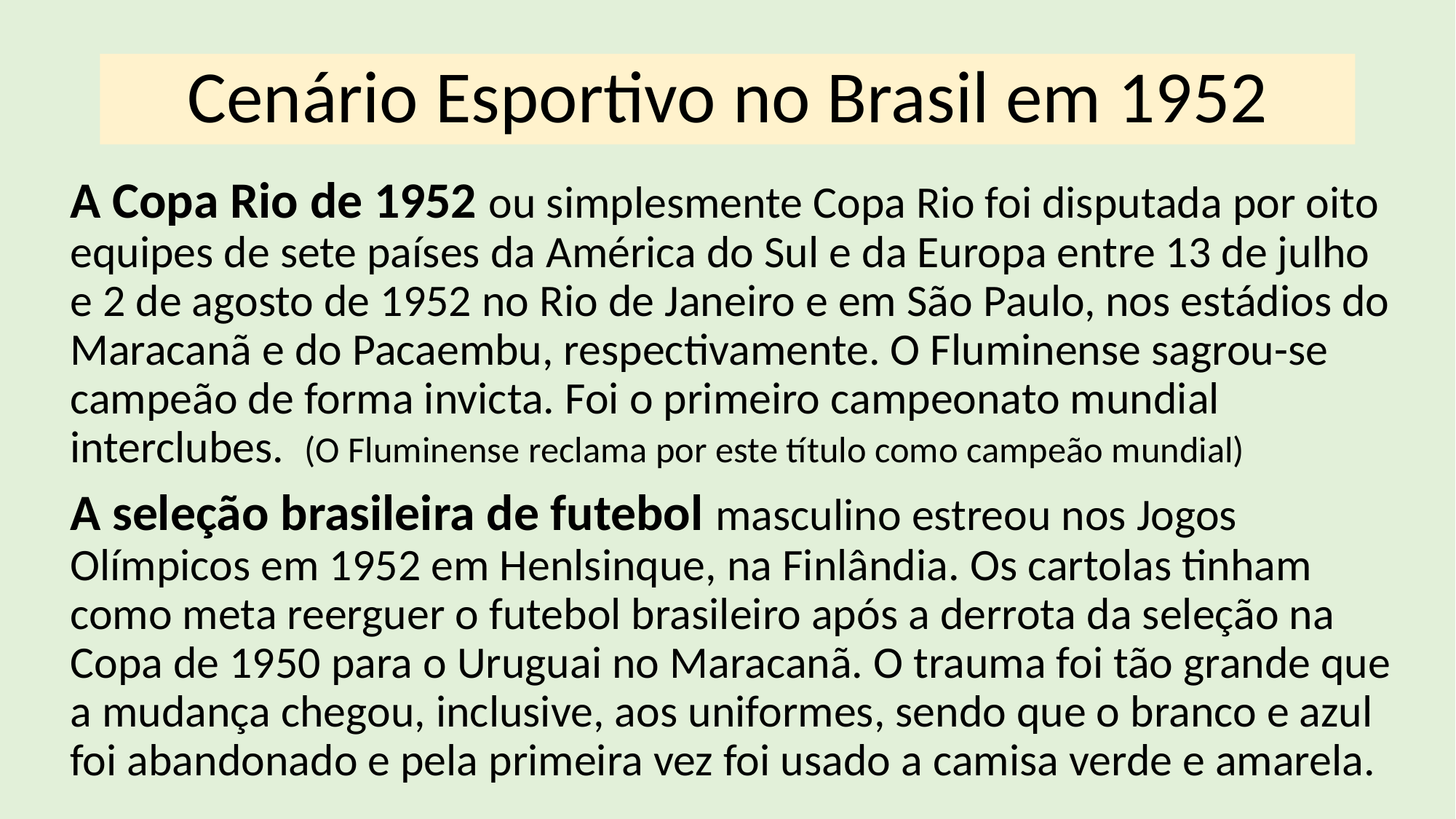

# Cenário Esportivo no Brasil em 1952
A Copa Rio de 1952 ou simplesmente Copa Rio foi disputada por oito equipes de sete países da América do Sul e da Europa entre 13 de julho e 2 de agosto de 1952 no Rio de Janeiro e em São Paulo, nos estádios do Maracanã e do Pacaembu, respectivamente. O Fluminense sagrou-se campeão de forma invicta. Foi o primeiro campeonato mundial interclubes.  (O Fluminense reclama por este título como campeão mundial)
A seleção brasileira de futebol masculino estreou nos Jogos Olímpicos em 1952 em Henlsinque, na Finlândia. Os cartolas tinham como meta reerguer o futebol brasileiro após a derrota da seleção na Copa de 1950 para o Uruguai no Maracanã. O trauma foi tão grande que a mudança chegou, inclusive, aos uniformes, sendo que o branco e azul foi abandonado e pela primeira vez foi usado a camisa verde e amarela.